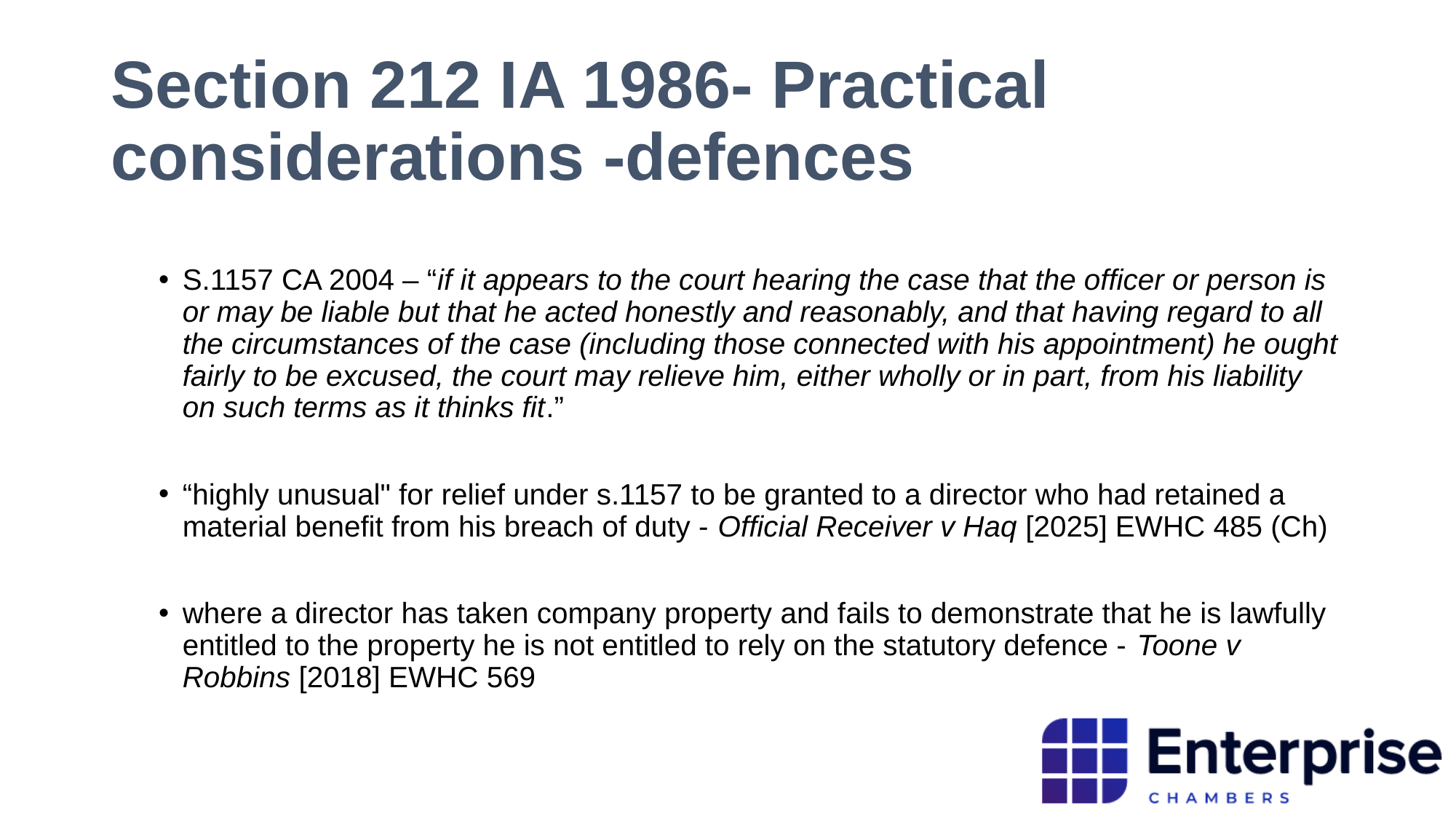

# Section 212 IA 1986- Practical considerations -defences

S.1157 CA 2004 – “if it appears to the court hearing the case that the officer or person is or may be liable but that he acted honestly and reasonably, and that having regard to all the circumstances of the case (including those connected with his appointment) he ought fairly to be excused, the court may relieve him, either wholly or in part, from his liability on such terms as it thinks fit.”

“highly unusual" for relief under s.1157 to be granted to a director who had retained a material benefit from his breach of duty - Official Receiver v Haq [2025] EWHC 485 (Ch)

where a director has taken company property and fails to demonstrate that he is lawfully entitled to the property he is not entitled to rely on the statutory defence - Toone v Robbins [2018] EWHC 569